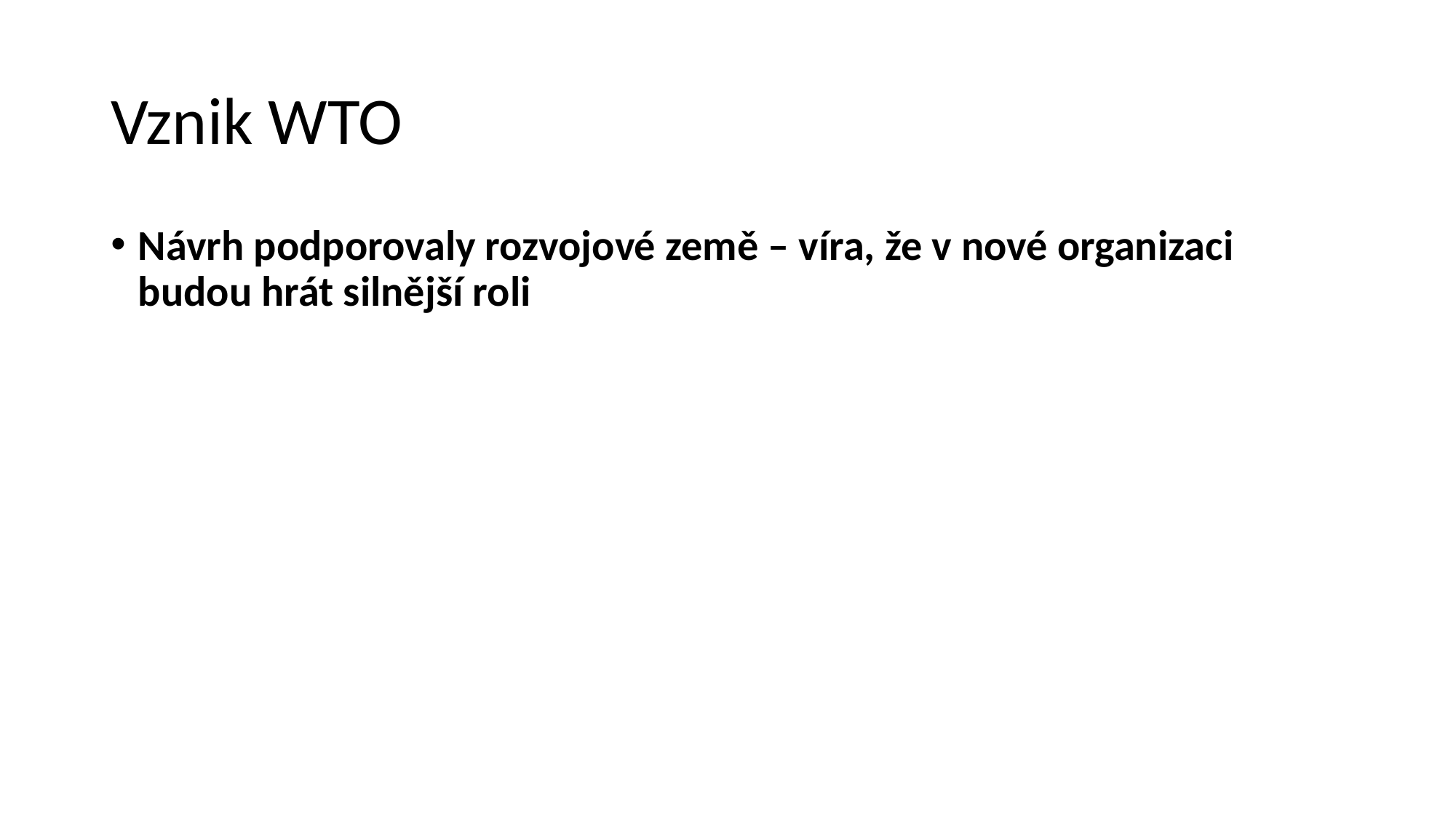

# Vznik WTO
Návrh podporovaly rozvojové země – víra, že v nové organizaci budou hrát silnější roli